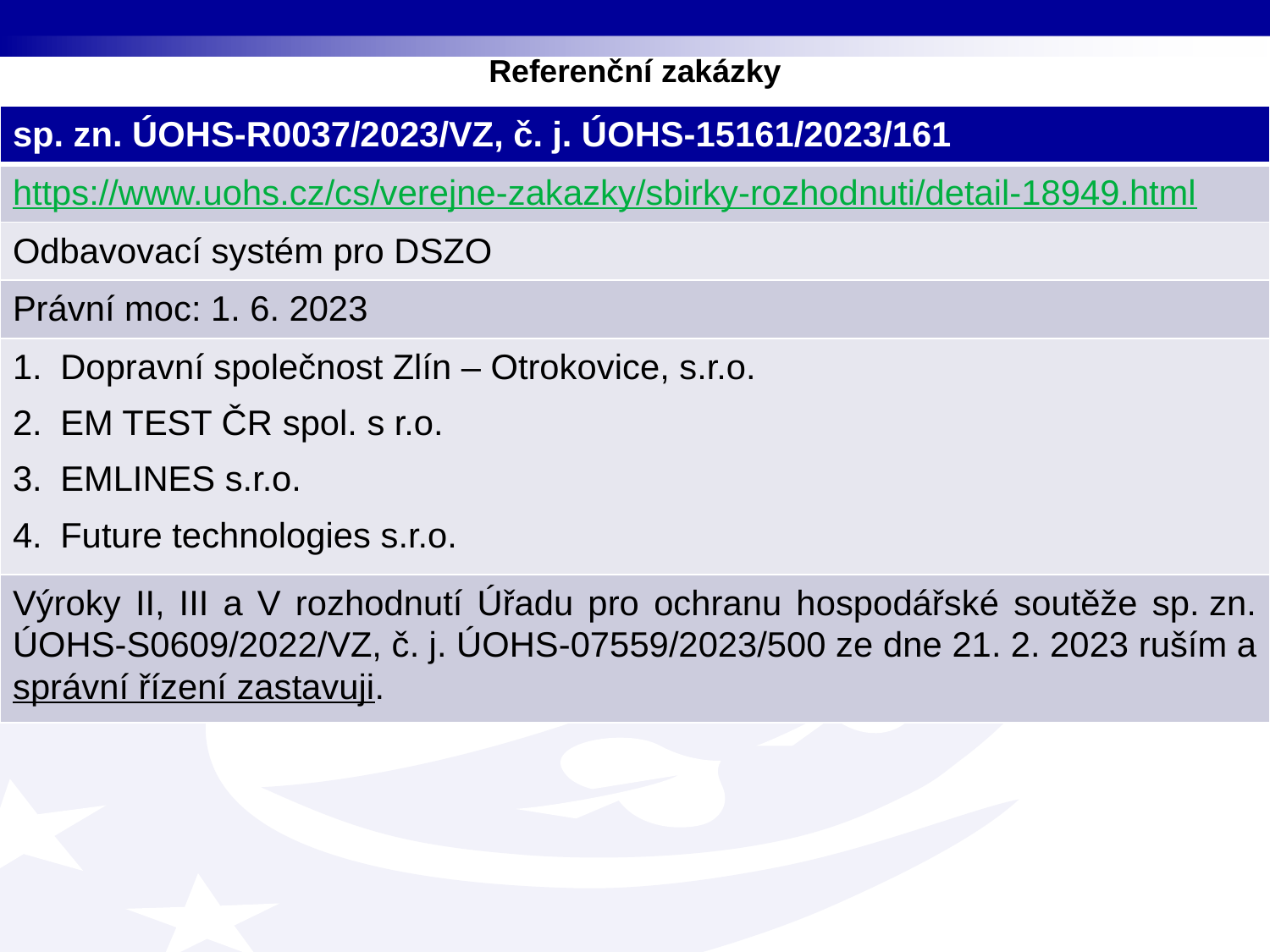

# Referenční zakázky
| sp. zn. ÚOHS-R0037/2023/VZ, č. j. ÚOHS-15161/2023/161 |
| --- |
| https://www.uohs.cz/cs/verejne-zakazky/sbirky-rozhodnuti/detail-18949.html |
| Odbavovací systém pro DSZO |
| Právní moc: 1. 6. 2023 |
| Dopravní společnost Zlín – Otrokovice, s.r.o. EM TEST ČR spol. s r.o. EMLINES s.r.o. Future technologies s.r.o. |
| Výroky II, III a V rozhodnutí Úřadu pro ochranu hospodářské soutěže sp. zn. ÚOHS-S0609/2022/VZ, č. j. ÚOHS-07559/2023/500 ze dne 21. 2. 2023 ruším a správní řízení zastavuji. |